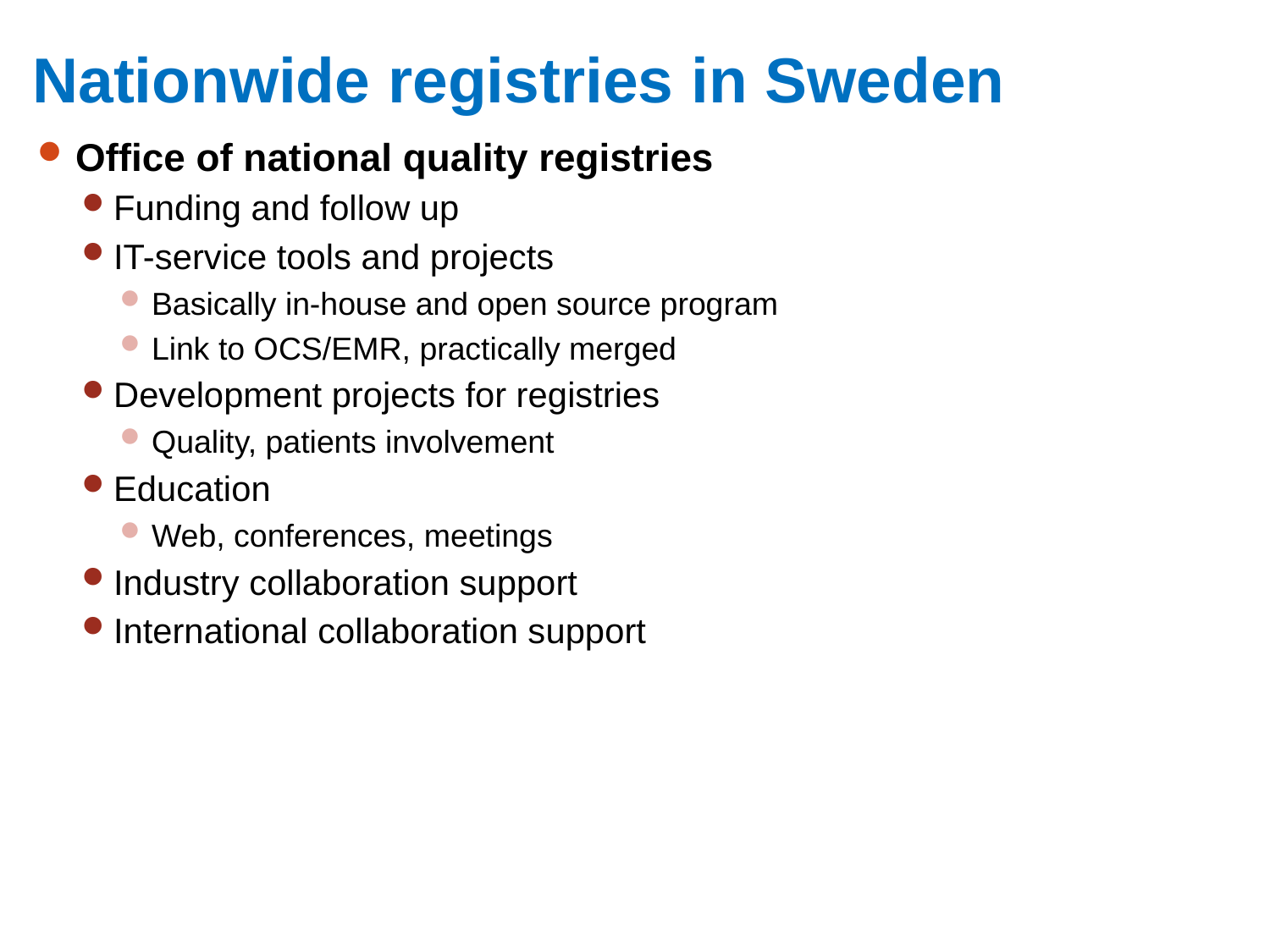

# Nationwide registries in Sweden
Office of national quality registries
Funding and follow up
IT-service tools and projects
Basically in-house and open source program
Link to OCS/EMR, practically merged
Development projects for registries
Quality, patients involvement
Education
Web, conferences, meetings
Industry collaboration support
International collaboration support